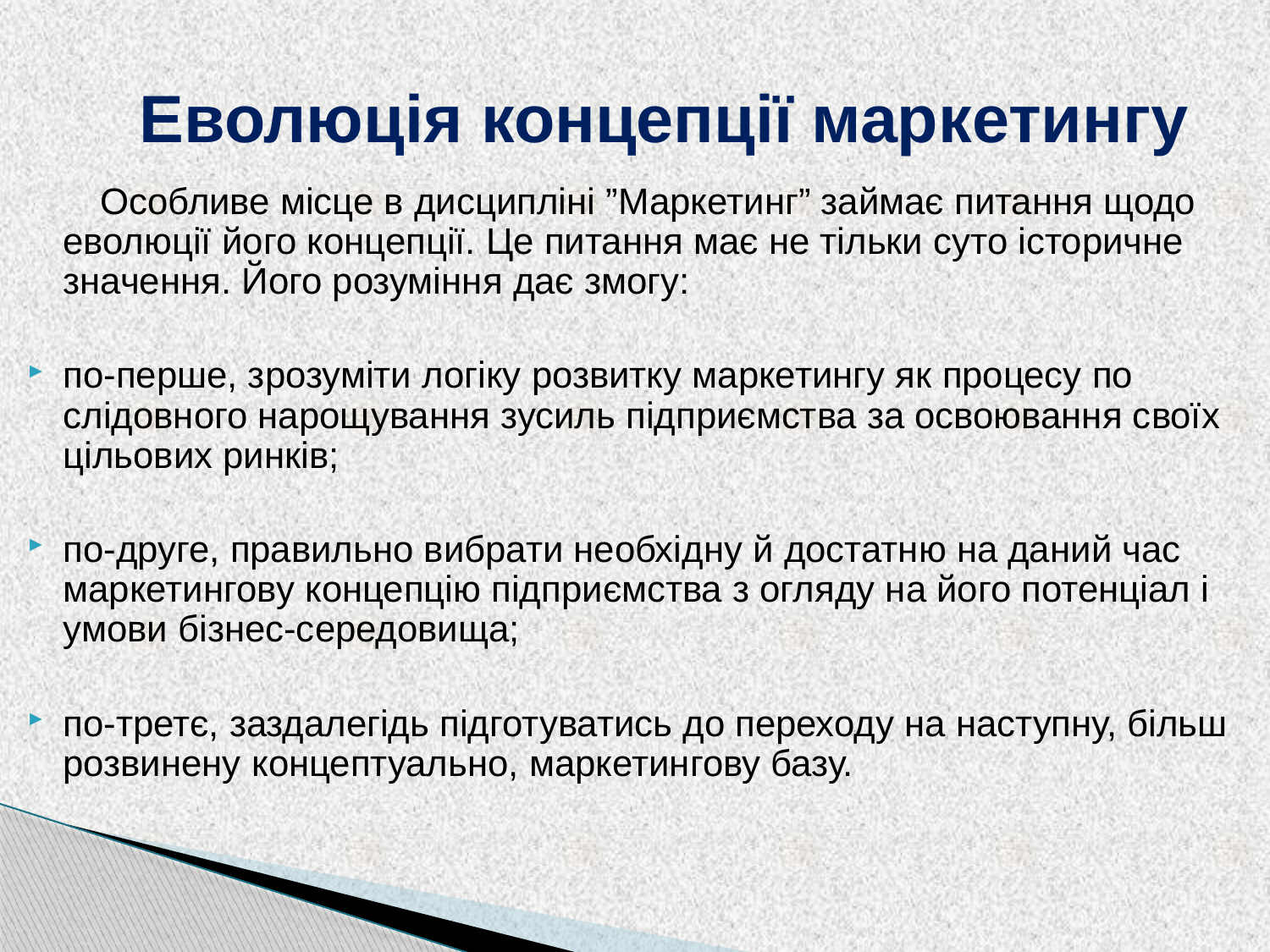

# Еволюція концепції маркетингу
       Особливе місце в дисципліні ”Маркетинг” займає питання щодо еволюції його концепції. Це питання має не тільки суто історичне значення. Його розуміння дає змогу:

по-перше, зрозуміти логіку розвитку маркетингу як процесу по­слідовного нарощування зусиль підприємства за освоювання своїх цільових ринків;

по-друге, правильно вибрати необхідну й достатню на даний час маркетингову концепцію підприємства з огляду на його потенціал і умови бізнес-середовища;

по-третє, заздалегідь підготуватись до переходу на наступну, більш розвинену концептуально, маркетингову базу.